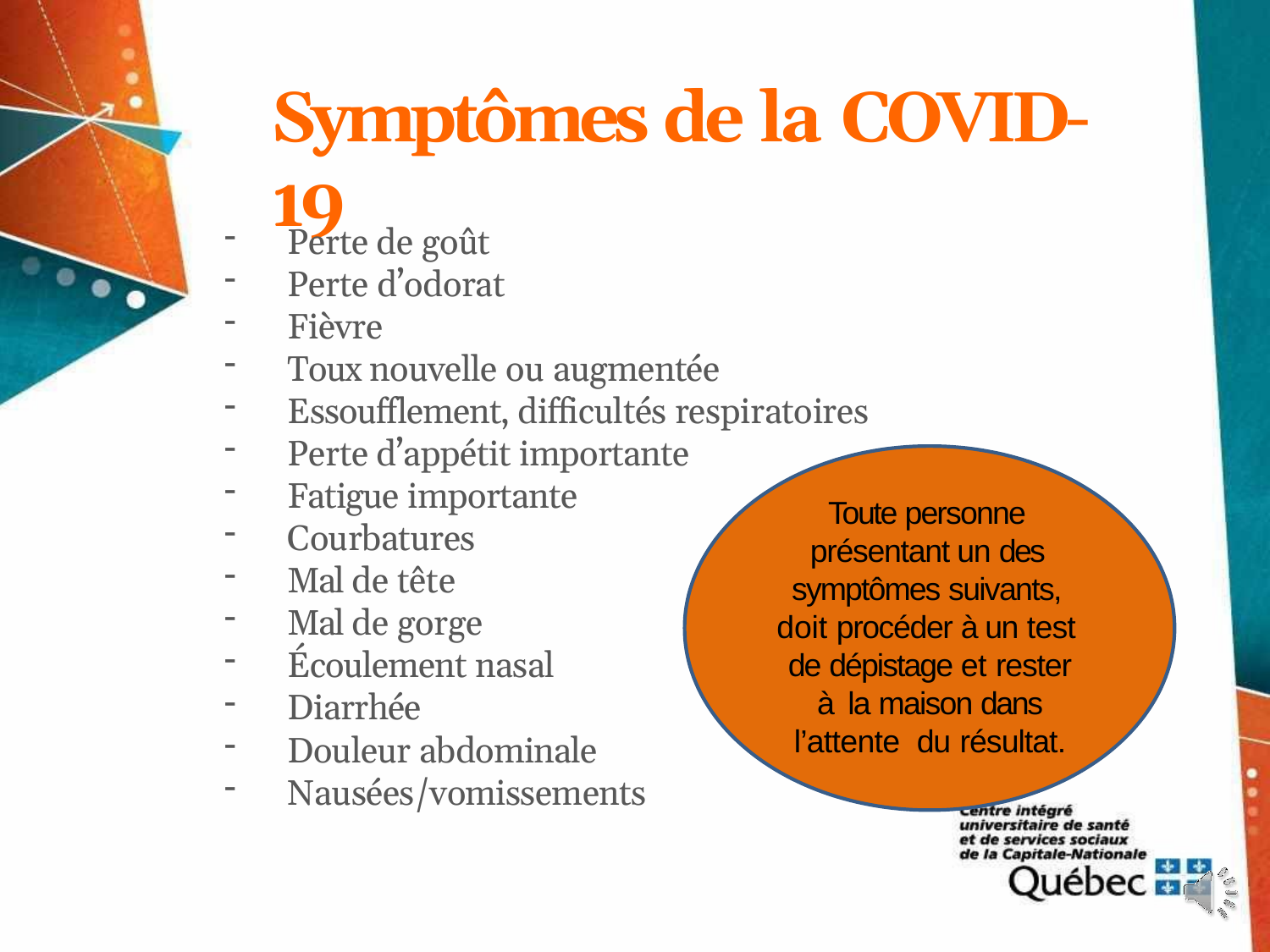

# Symptômes de la COVID-19
Perte de goût
Perte d’odorat
Fièvre
Toux nouvelle ou augmentée
Essoufflement, difficultés respiratoires
Perte d’appétit importante
Fatigue importante
Courbatures
Mal de tête
Mal de gorge
Écoulement nasal
Diarrhée
Douleur abdominale
Nausées/vomissements

Toute personne  présentant un des  symptômes suivants,  doit procéder à un test  de dépistage et rester à  la maison dans l’attente  du résultat.